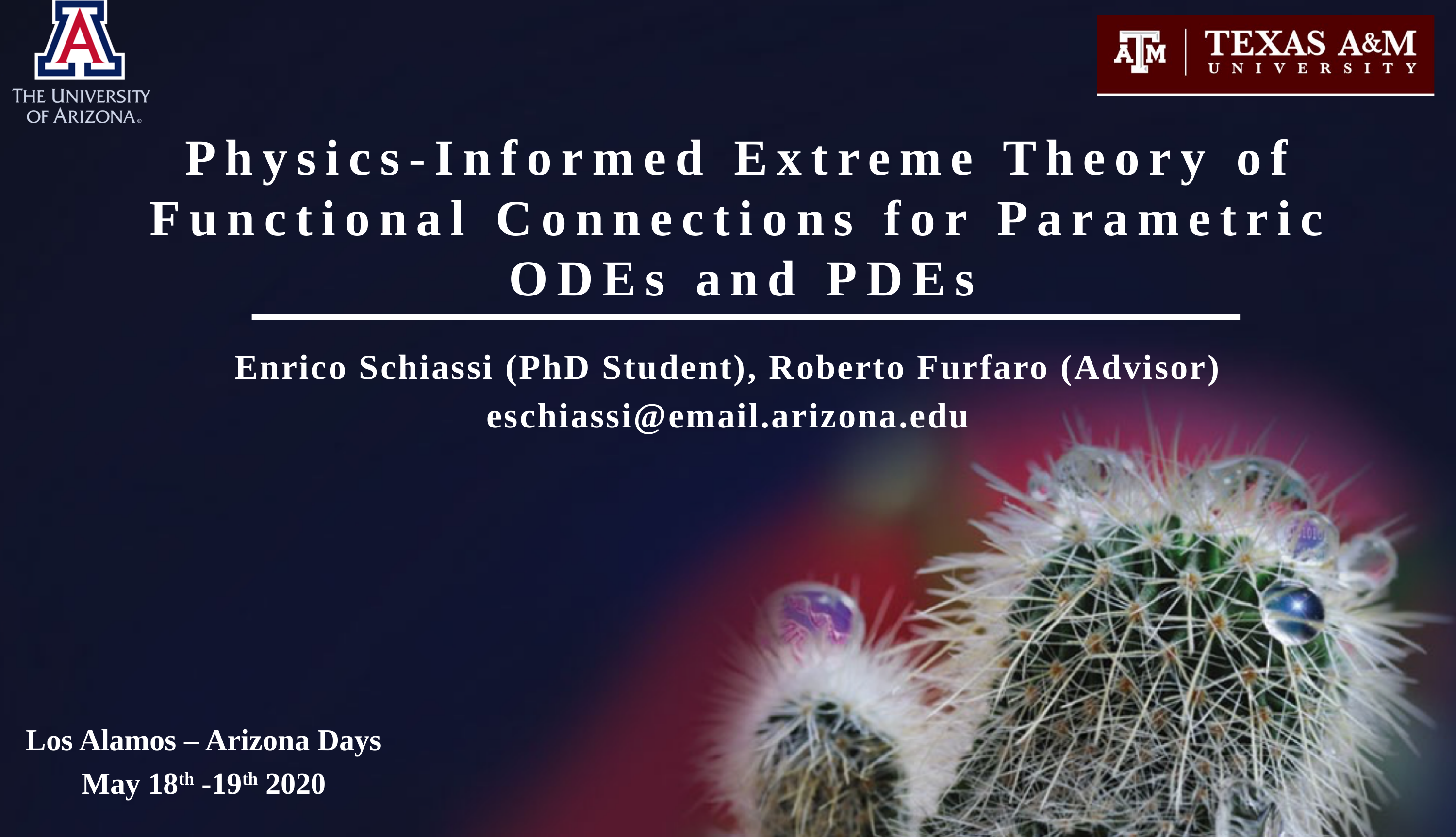

Physics-Informed Extreme Theory of Functional Connections for Parametric ODEs and PDEs
Enrico Schiassi (PhD Student), Roberto Furfaro (Advisor)
eschiassi@email.arizona.edu
Los Alamos – Arizona Days
May 18th -19th 2020